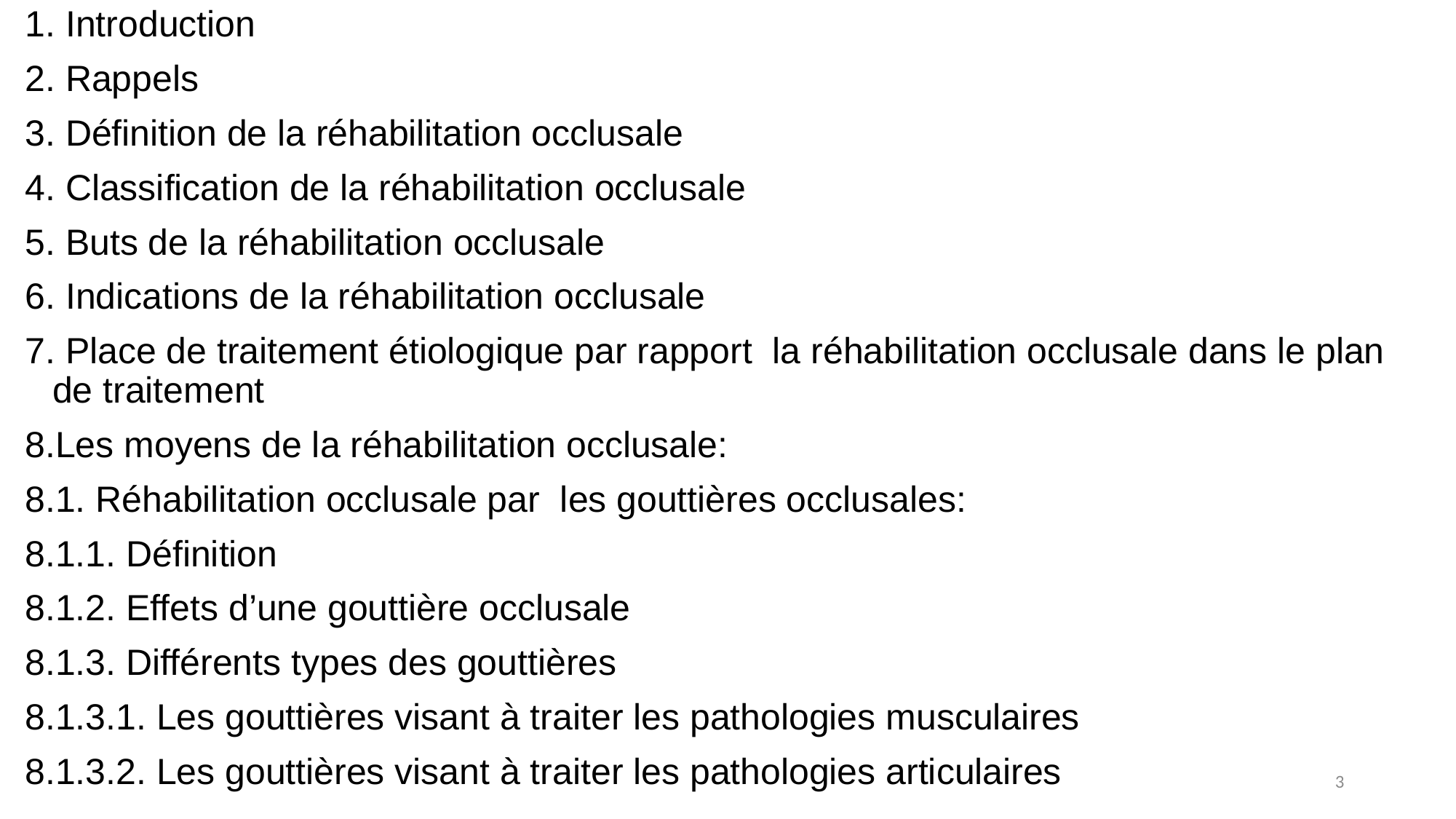

1. Introduction
2. Rappels
3. Définition de la réhabilitation occlusale
4. Classification de la réhabilitation occlusale
5. Buts de la réhabilitation occlusale
6. Indications de la réhabilitation occlusale
7. Place de traitement étiologique par rapport  la réhabilitation occlusale dans le plan de traitement
8.Les moyens de la réhabilitation occlusale:
8.1. Réhabilitation occlusale par  les gouttières occlusales:
8.1.1. Définition
8.1.2. Effets d’une gouttière occlusale
8.1.3. Différents types des gouttières
8.1.3.1. Les gouttières visant à traiter les pathologies musculaires
8.1.3.2. Les gouttières visant à traiter les pathologies articulaires

3